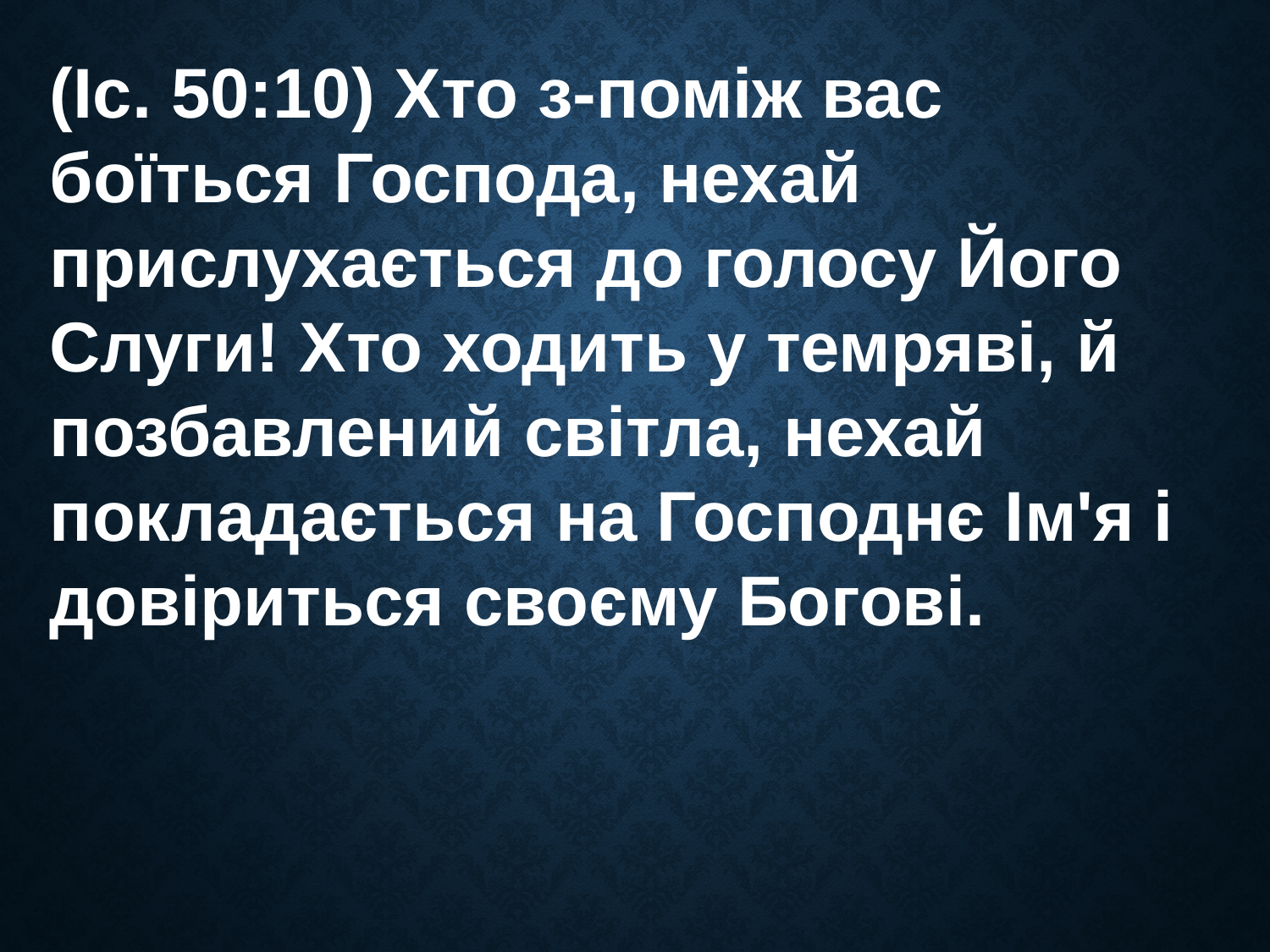

(Іс. 50:10) Хто з-поміж вас боїться Господа, нехай прислухається до голосу Його Слуги! Хто ходить у темряві, й позбавлений світла, нехай покладається на Господнє Ім'я і довіриться своєму Богові.